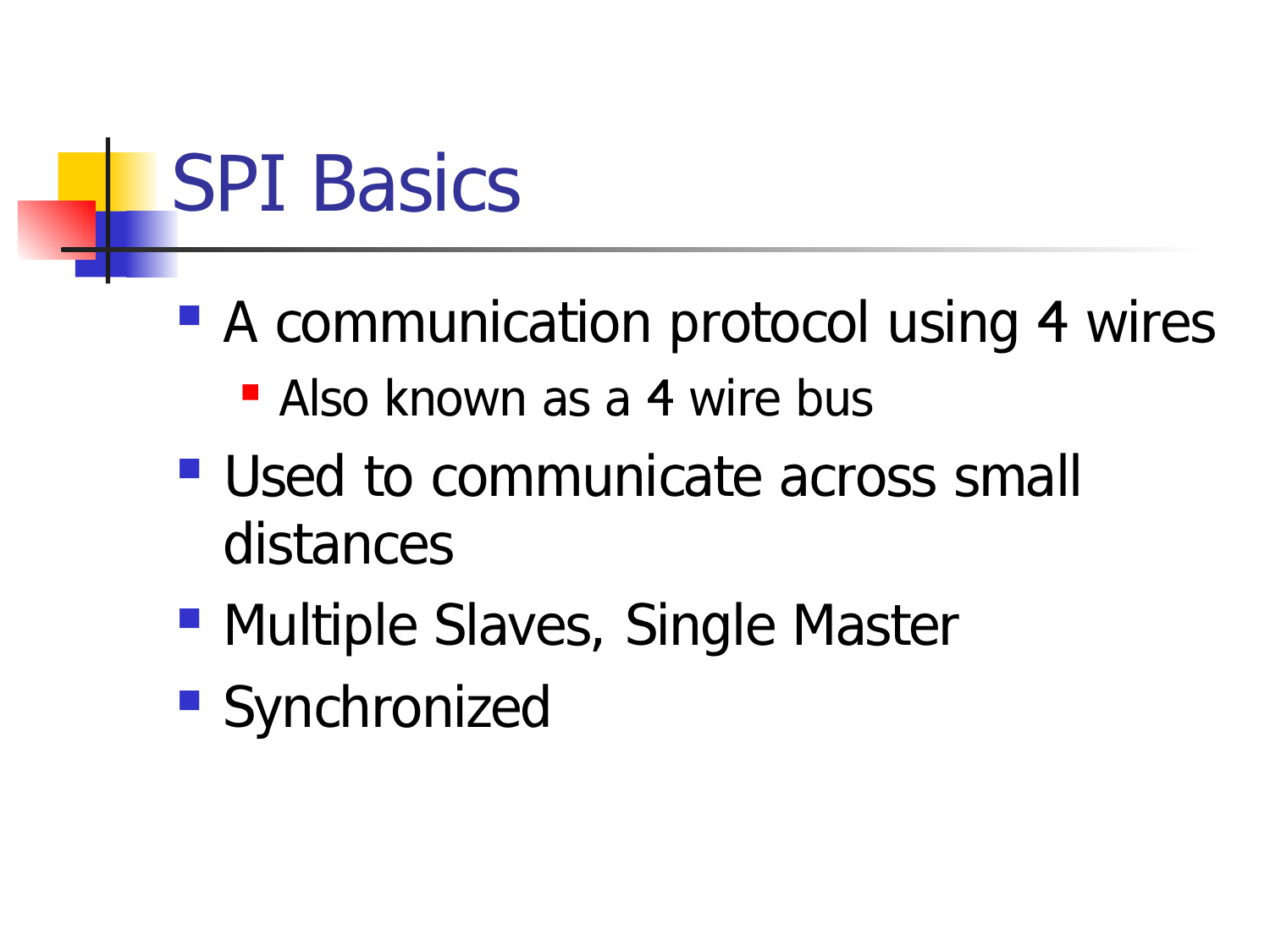

SPI Basics
A communication protocol using 4 wires
Also known as a 4 wire bus
Used to communicate across small distances
Multiple Slaves, Single Master
Synchronized